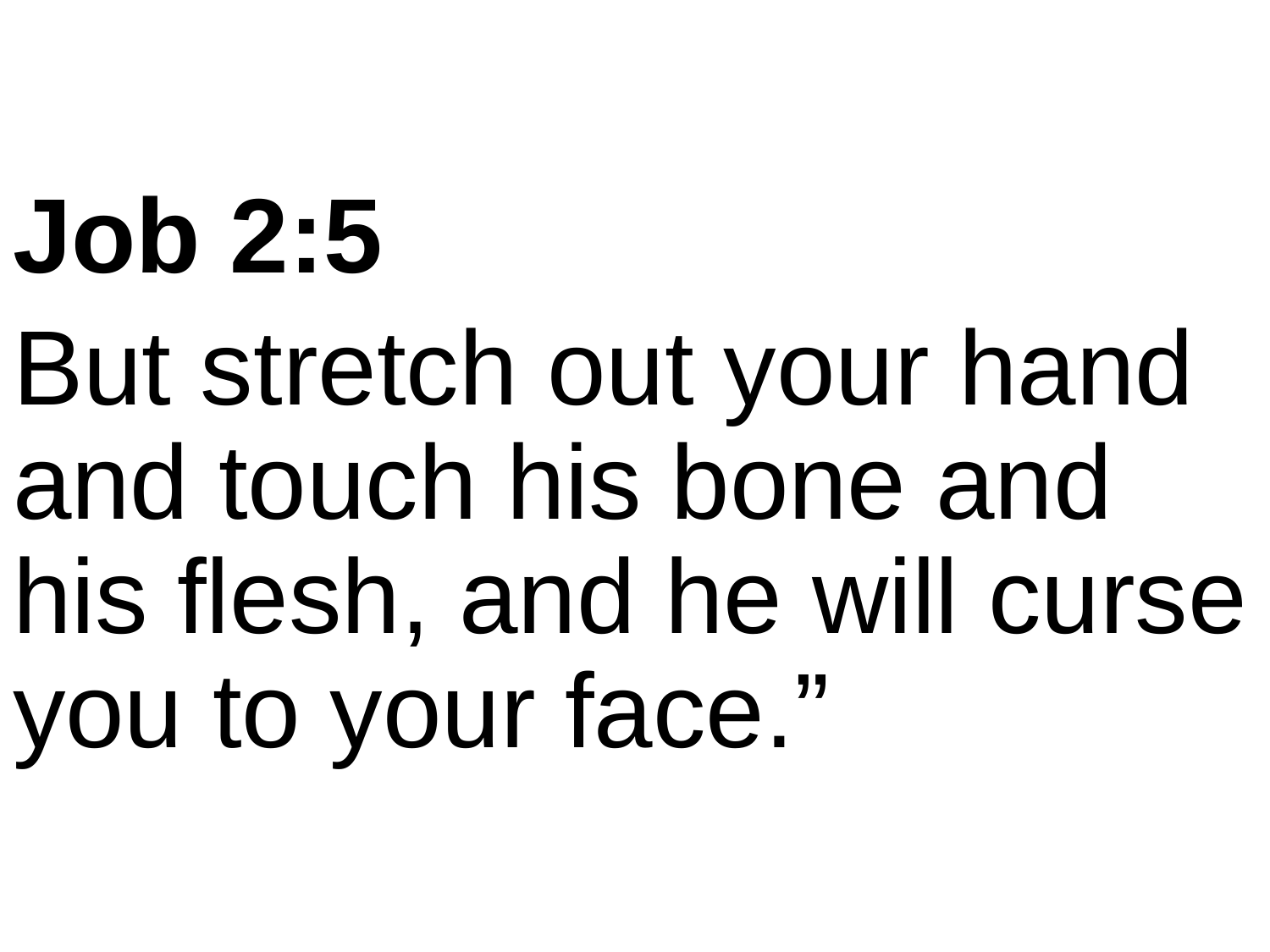

Job 2:5
But stretch out your hand and touch his bone and his flesh, and he will curse you to your face.”